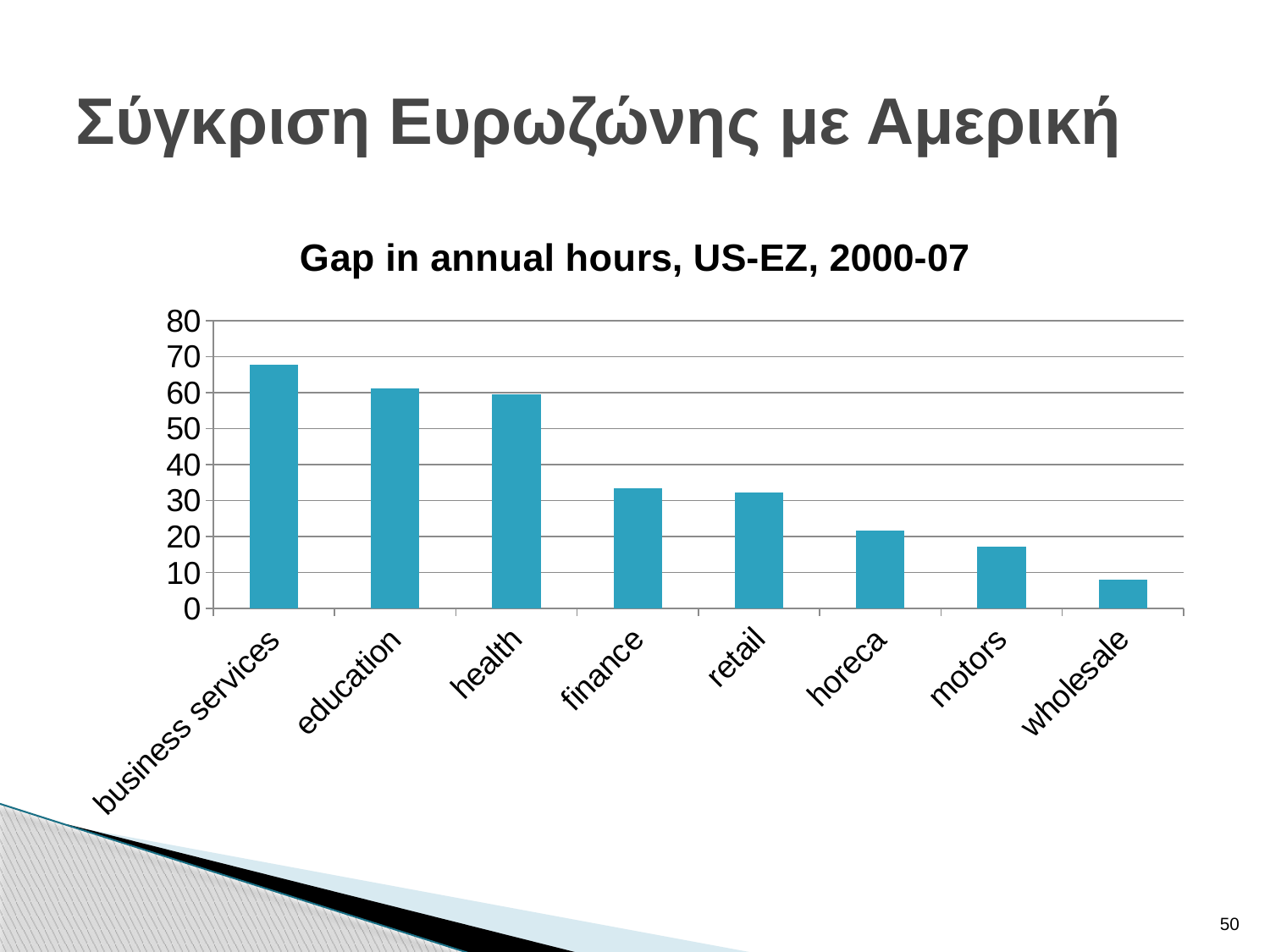

# Σύγκριση Ευρωζώνης με Αμερική

### Chart:

| Category | Gap in annual hours, US-EZ, 2000-07 |
|---|---|
| business services | 67.74495597458163 |
| education | 61.2211078483349 |
| health | 59.386355149453536 |
| finance | 33.37840633169969 |
| retail | 32.256663669599874 |
| horeca | 21.54982325100113 |
| motors | 17.249783044907694 |
| wholesale | 8.154127469550602 |
50